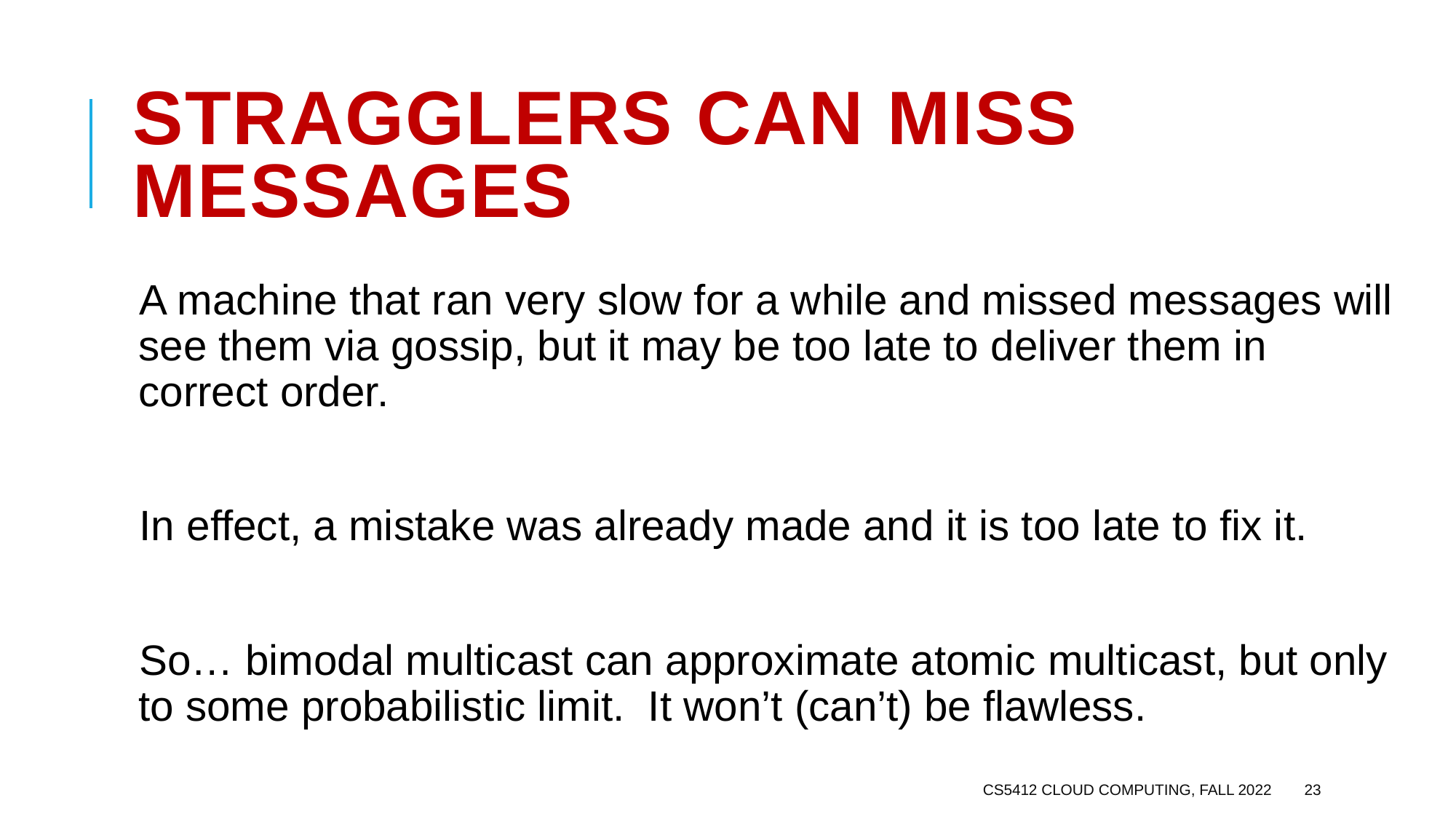

# Stragglers can miss messages
A machine that ran very slow for a while and missed messages will see them via gossip, but it may be too late to deliver them in correct order.

In effect, a mistake was already made and it is too late to fix it.

So… bimodal multicast can approximate atomic multicast, but only to some probabilistic limit.  It won’t (can’t) be flawless.
CS5412 Cloud Computing, Fall 2022
23